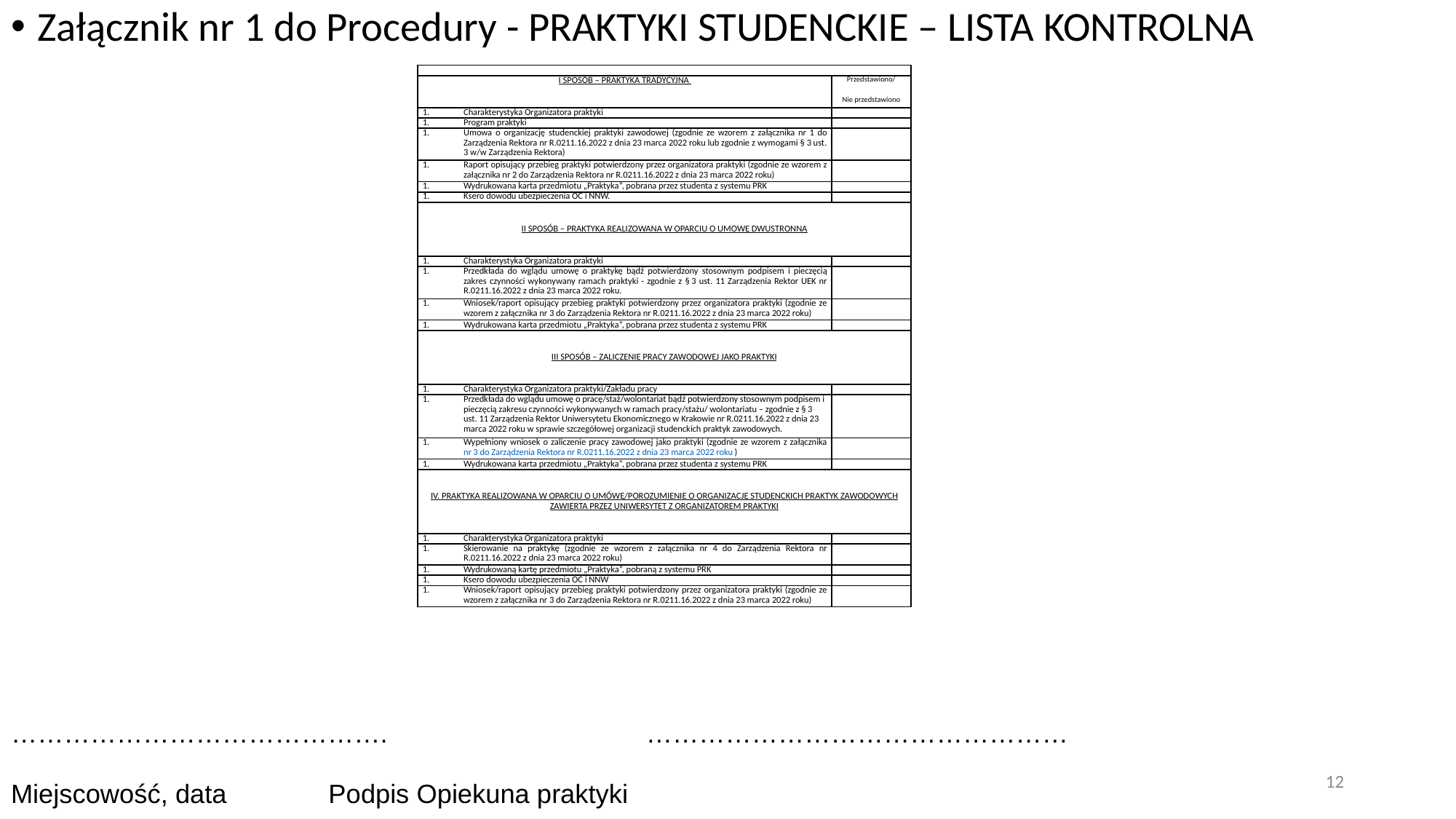

Załącznik nr 1 do Procedury - PRAKTYKI STUDENCKIE – LISTA KONTROLNA

…………………………………….	            					…………………………………………
Miejscowość, data								Podpis Opiekuna praktyki

|  |  |
| --- | --- |
| I SPOSÓB – PRAKTYKA TRADYCYJNA | Przedstawiono/ Nie przedstawiono |
| Charakterystyka Organizatora praktyki |  |
| Program praktyki |  |
| Umowa o organizację studenckiej praktyki zawodowej (zgodnie ze wzorem z załącznika nr 1 do Zarządzenia Rektora nr R.0211.16.2022 z dnia 23 marca 2022 roku lub zgodnie z wymogami § 3 ust. 3 w/w Zarządzenia Rektora) |  |
| Raport opisujący przebieg praktyki potwierdzony przez organizatora praktyki (zgodnie ze wzorem z załącznika nr 2 do Zarządzenia Rektora nr R.0211.16.2022 z dnia 23 marca 2022 roku) |  |
| Wydrukowana karta przedmiotu „Praktyka”, pobrana przez studenta z systemu PRK |  |
| Ksero dowodu ubezpieczenia OC i NNW. |  |
| II SPOSÓB – PRAKTYKA REALIZOWANA W OPARCIU O UMOWĘ DWUSTRONNĄ |  |
| Charakterystyka Organizatora praktyki |  |
| Przedkłada do wglądu umowę o praktykę bądź potwierdzony stosownym podpisem i pieczęcią zakres czynności wykonywany ramach praktyki - zgodnie z § 3 ust. 11 Zarządzenia Rektor UEK nr R.0211.16.2022 z dnia 23 marca 2022 roku. |  |
| Wniosek/raport opisujący przebieg praktyki potwierdzony przez organizatora praktyki (zgodnie ze wzorem z załącznika nr 3 do Zarządzenia Rektora nr R.0211.16.2022 z dnia 23 marca 2022 roku) |  |
| Wydrukowana karta przedmiotu „Praktyka”, pobrana przez studenta z systemu PRK |  |
| III SPOSÓB – ZALICZENIE PRACY ZAWODOWEJ JAKO PRAKTYKI |  |
| Charakterystyka Organizatora praktyki/Zakładu pracy |  |
| Przedkłada do wglądu umowę o pracę/staż/wolontariat bądź potwierdzony stosownym podpisem i pieczęcią zakresu czynności wykonywanych w ramach pracy/stażu/ wolontariatu – zgodnie z § 3 ust. 11 Zarządzenia Rektor Uniwersytetu Ekonomicznego w Krakowie nr R.0211.16.2022 z dnia 23 marca 2022 roku w sprawie szczegółowej organizacji studenckich praktyk zawodowych. |  |
| Wypełniony wniosek o zaliczenie pracy zawodowej jako praktyki (zgodnie ze wzorem z załącznika nr 3 do Zarządzenia Rektora nr R.0211.16.2022 z dnia 23 marca 2022 roku ) |  |
| Wydrukowana karta przedmiotu „Praktyka”, pobrana przez studenta z systemu PRK |  |
| IV. PRAKTYKA REALIZOWANA W OPARCIU O UMÓWĘ/POROZUMIENIE O ORGANIZACJĘ STUDENCKICH PRAKTYK ZAWODOWYCH ZAWIERTA PRZEZ UNIWERSYTET Z ORGANIZATOREM PRAKTYKI |  |
| Charakterystyka Organizatora praktyki |  |
| Skierowanie na praktykę (zgodnie ze wzorem z załącznika nr 4 do Zarządzenia Rektora nr R.0211.16.2022 z dnia 23 marca 2022 roku) |  |
| Wydrukowaną kartę przedmiotu „Praktyka”, pobraną z systemu PRK |  |
| Ksero dowodu ubezpieczenia OC i NNW |  |
| Wniosek/raport opisujący przebieg praktyki potwierdzony przez organizatora praktyki (zgodnie ze wzorem z załącznika nr 3 do Zarządzenia Rektora nr R.0211.16.2022 z dnia 23 marca 2022 roku) |  |
12